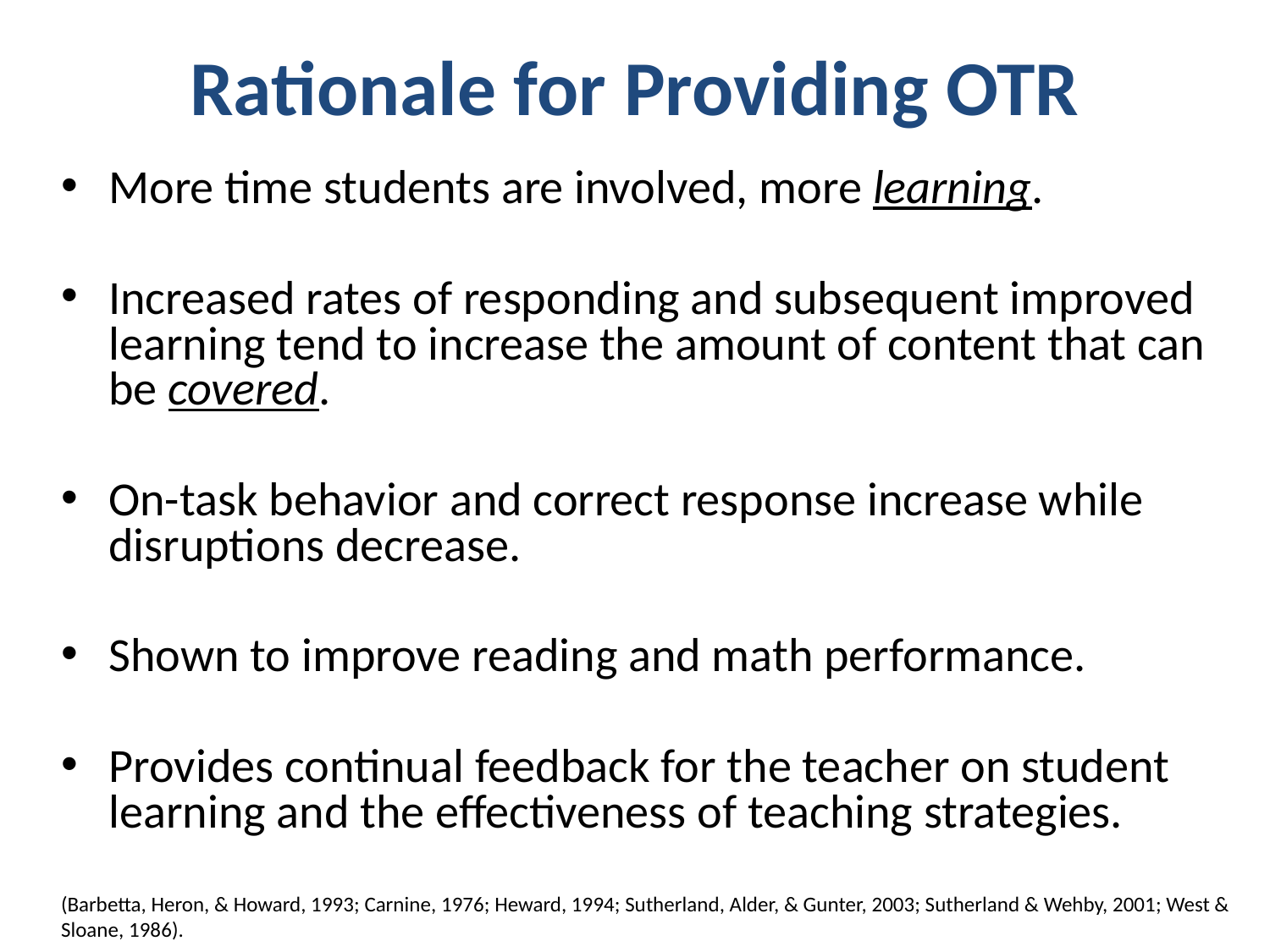

# Rationale for Providing OTR
More time students are involved, more learning.

Increased rates of responding and subsequent improved learning tend to increase the amount of content that can be covered.

On-task behavior and correct response increase while disruptions decrease.

Shown to improve reading and math performance.

Provides continual feedback for the teacher on student learning and the effectiveness of teaching strategies.

(Barbetta, Heron, & Howard, 1993; Carnine, 1976; Heward, 1994; Sutherland, Alder, & Gunter, 2003; Sutherland & Wehby, 2001; West & Sloane, 1986).